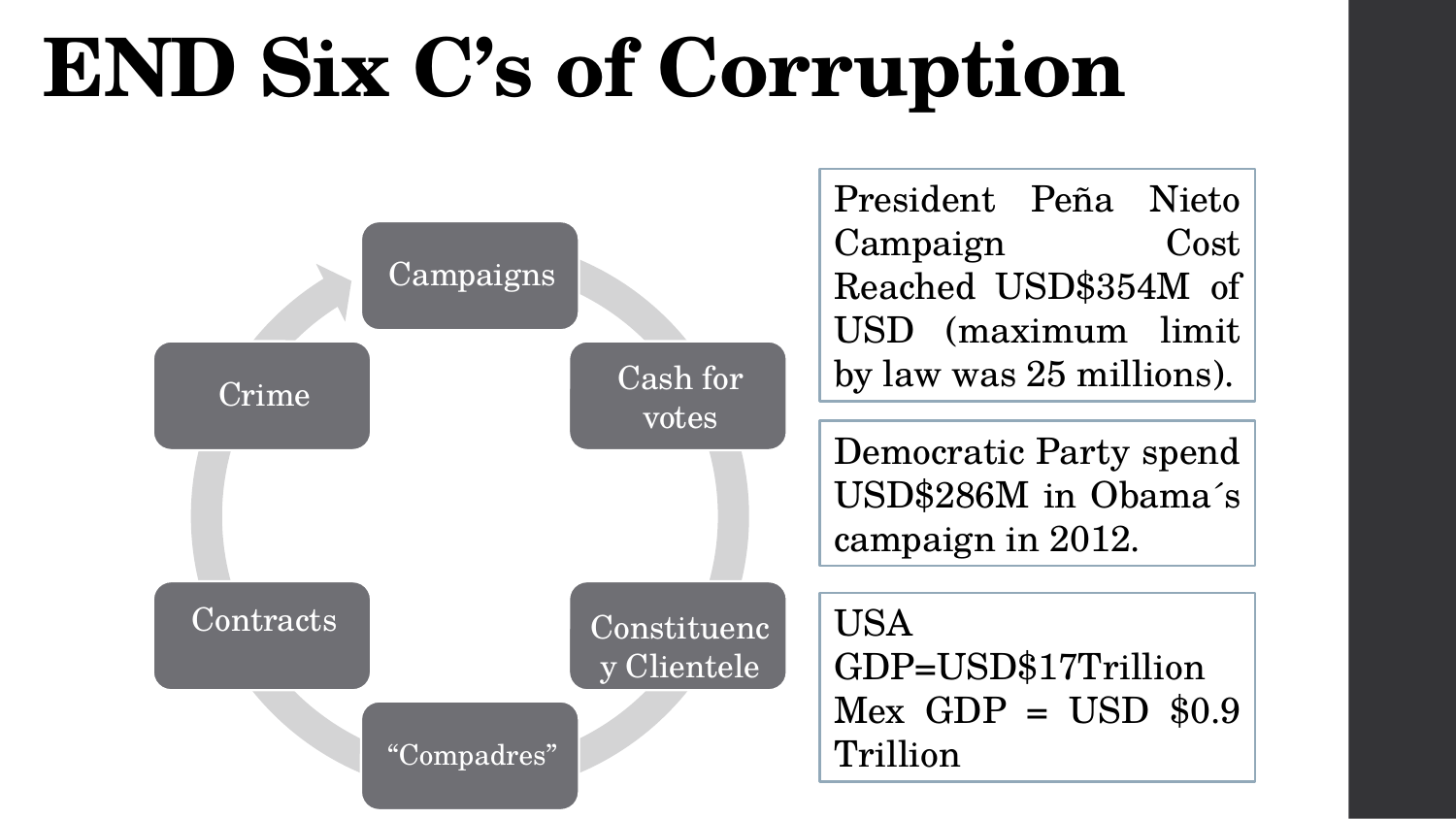

# END Six C’s of Corruption
President Peña Nieto Campaign Cost Reached USD$354M of USD (maximum limit by law was 25 millions).
Campaigns
Cash for votes

Constituency Clientele
“Compadres”
Contracts

Crime
Democratic Party spend USD$286M in Obama´s campaign in 2012.
USA GDP=USD$17Trillion
Mex GDP = USD $0.9 Trillion